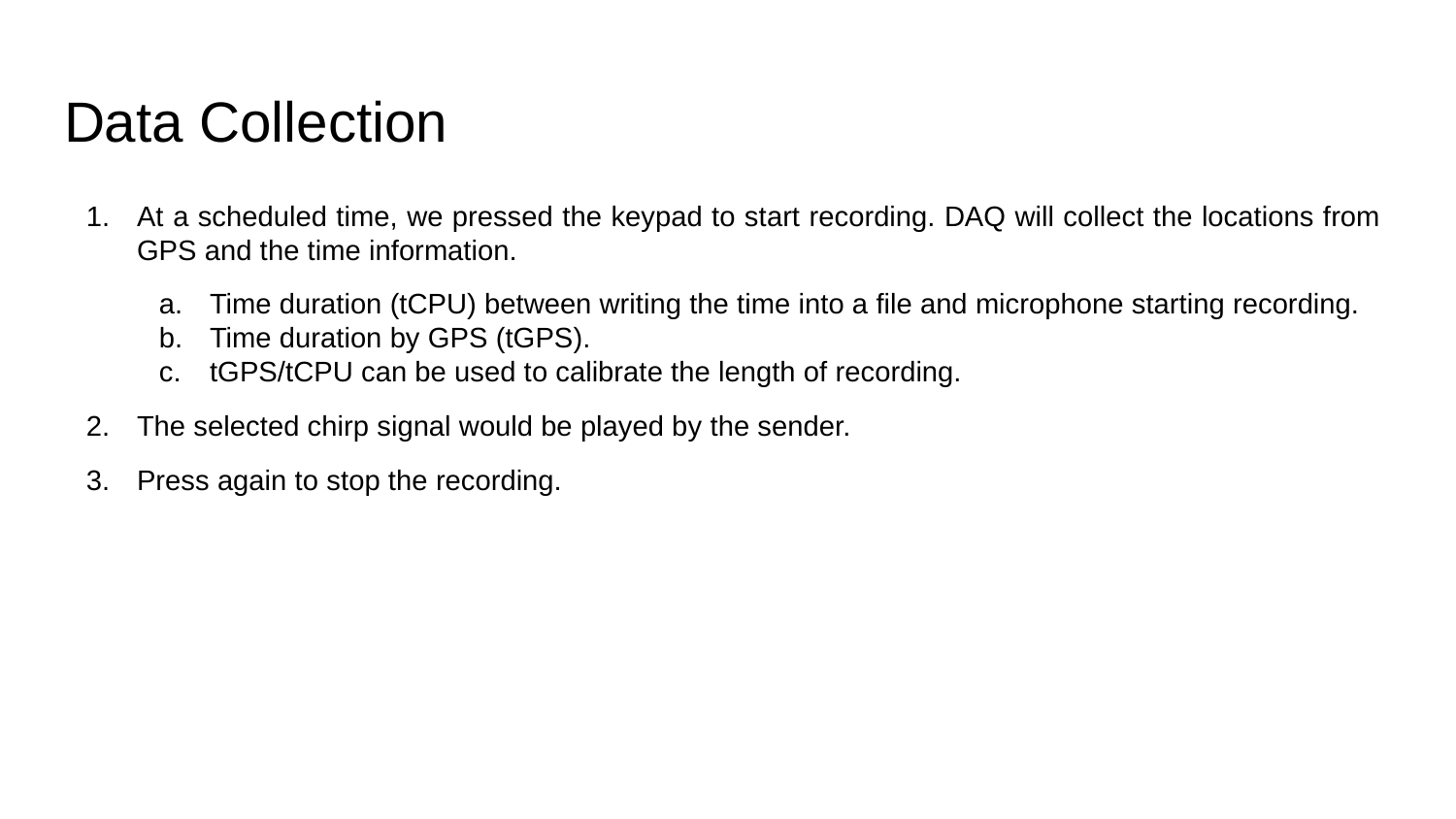

# Data Collection
At a scheduled time, we pressed the keypad to start recording. DAQ will collect the locations from GPS and the time information.
Time duration (tCPU) between writing the time into a file and microphone starting recording.
Time duration by GPS (tGPS).
tGPS/tCPU can be used to calibrate the length of recording.
The selected chirp signal would be played by the sender.
Press again to stop the recording.